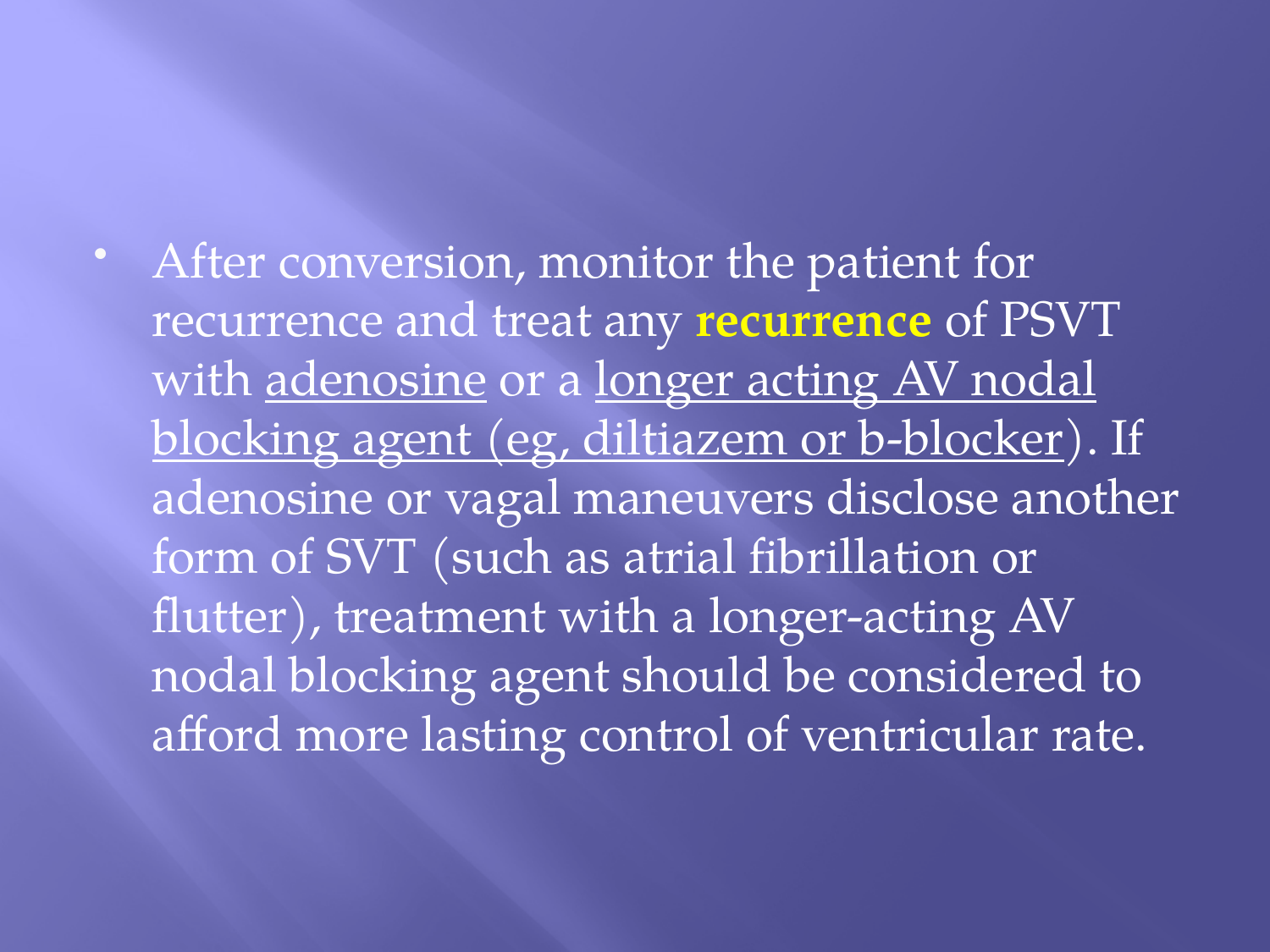

#
After conversion, monitor the patient for recurrence and treat any recurrence of PSVT with adenosine or a longer acting AV nodal blocking agent (eg, diltiazem or b-blocker). If adenosine or vagal maneuvers disclose another form of SVT (such as atrial fibrillation or flutter), treatment with a longer-acting AV nodal blocking agent should be considered to afford more lasting control of ventricular rate.